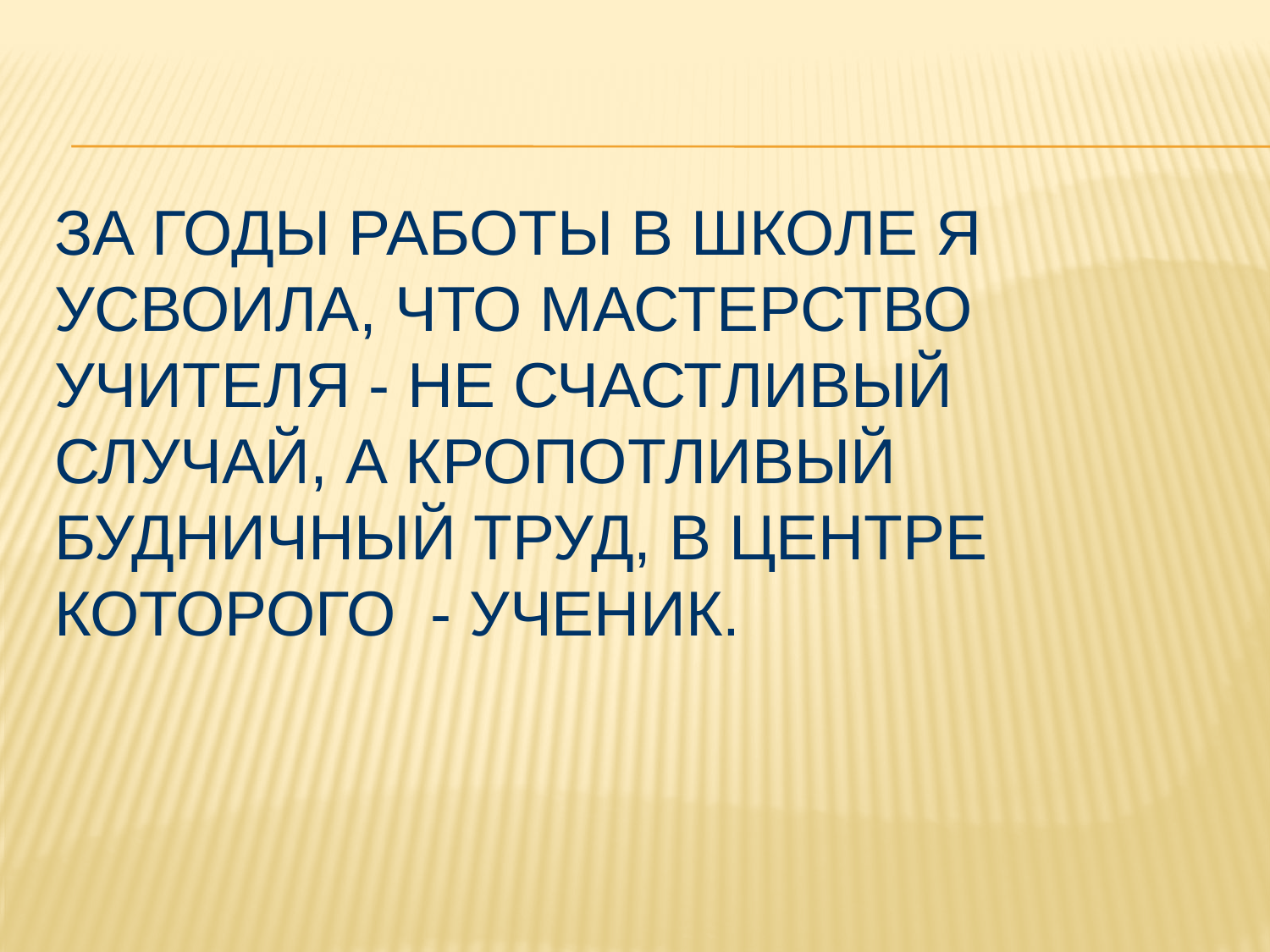

# За годы работы в школе я усвоила, что мастерство учителя - не счастливый случай, а кропотливый будничный труд, в центре которого  - ученик.